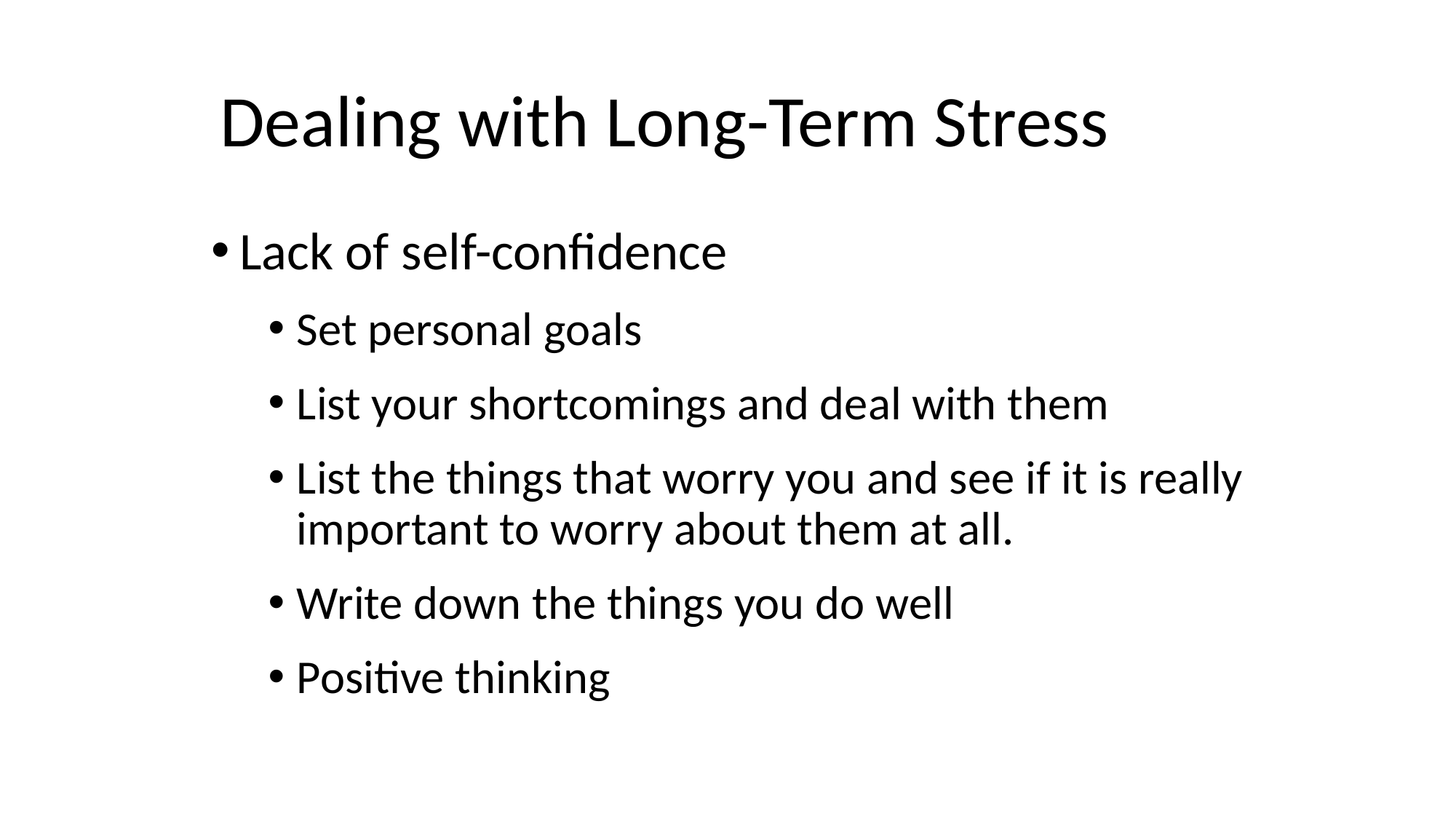

# Dealing with Long-Term Stress
Lack of self-confidence
Set personal goals
List your shortcomings and deal with them
List the things that worry you and see if it is really important to worry about them at all.
Write down the things you do well
Positive thinking